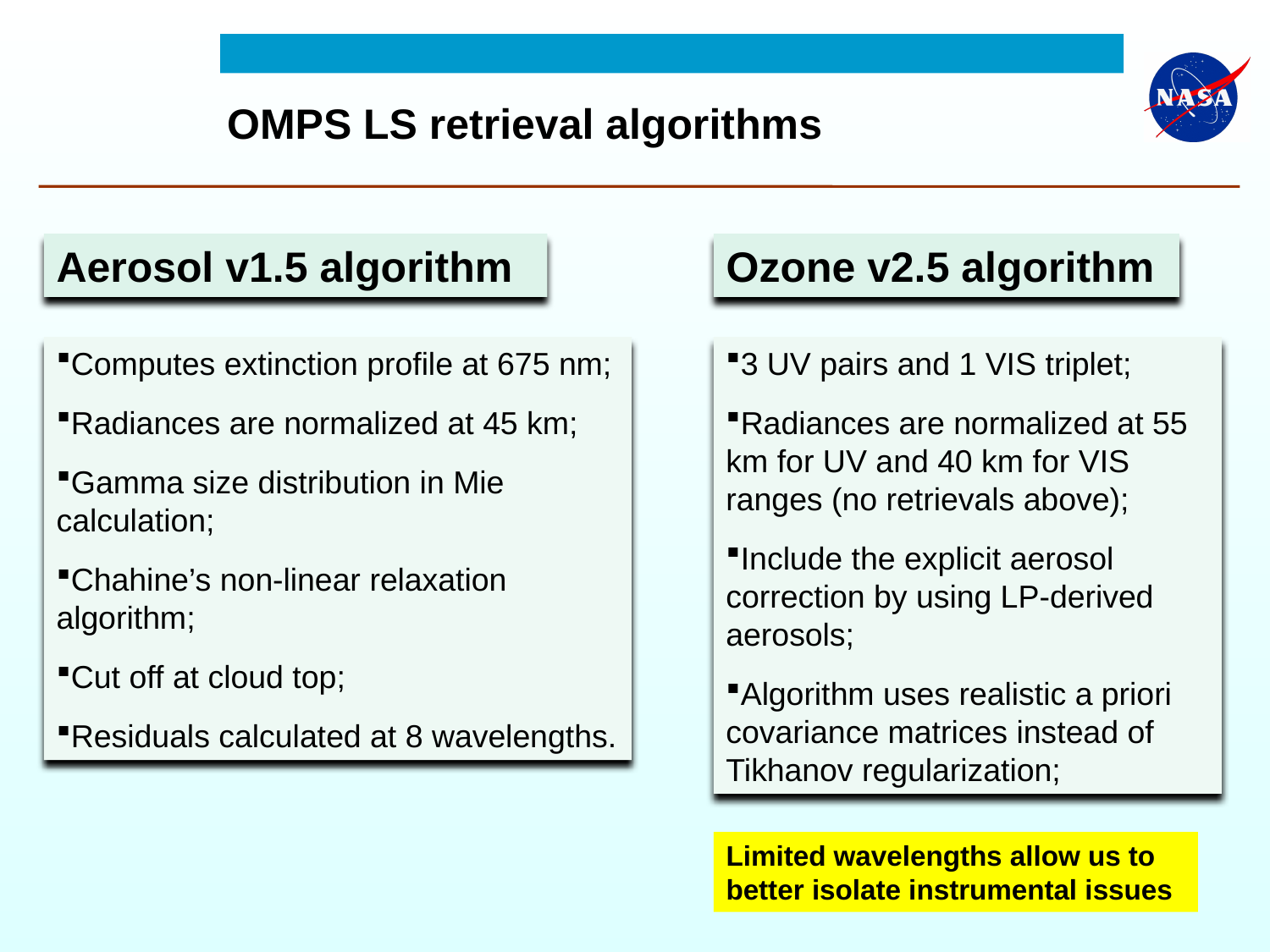

OMPS LS retrieval algorithms
Ozone v2.5 algorithm
Aerosol v1.5 algorithm
Computes extinction profile at 675 nm;
Radiances are normalized at 45 km;
Gamma size distribution in Mie calculation;
Chahine’s non-linear relaxation algorithm;
Cut off at cloud top;
Residuals calculated at 8 wavelengths.
3 UV pairs and 1 VIS triplet;
Radiances are normalized at 55 km for UV and 40 km for VIS ranges (no retrievals above);
Include the explicit aerosol correction by using LP-derived aerosols;
Algorithm uses realistic a priori covariance matrices instead of Tikhanov regularization;
Limited wavelengths allow us to better isolate instrumental issues